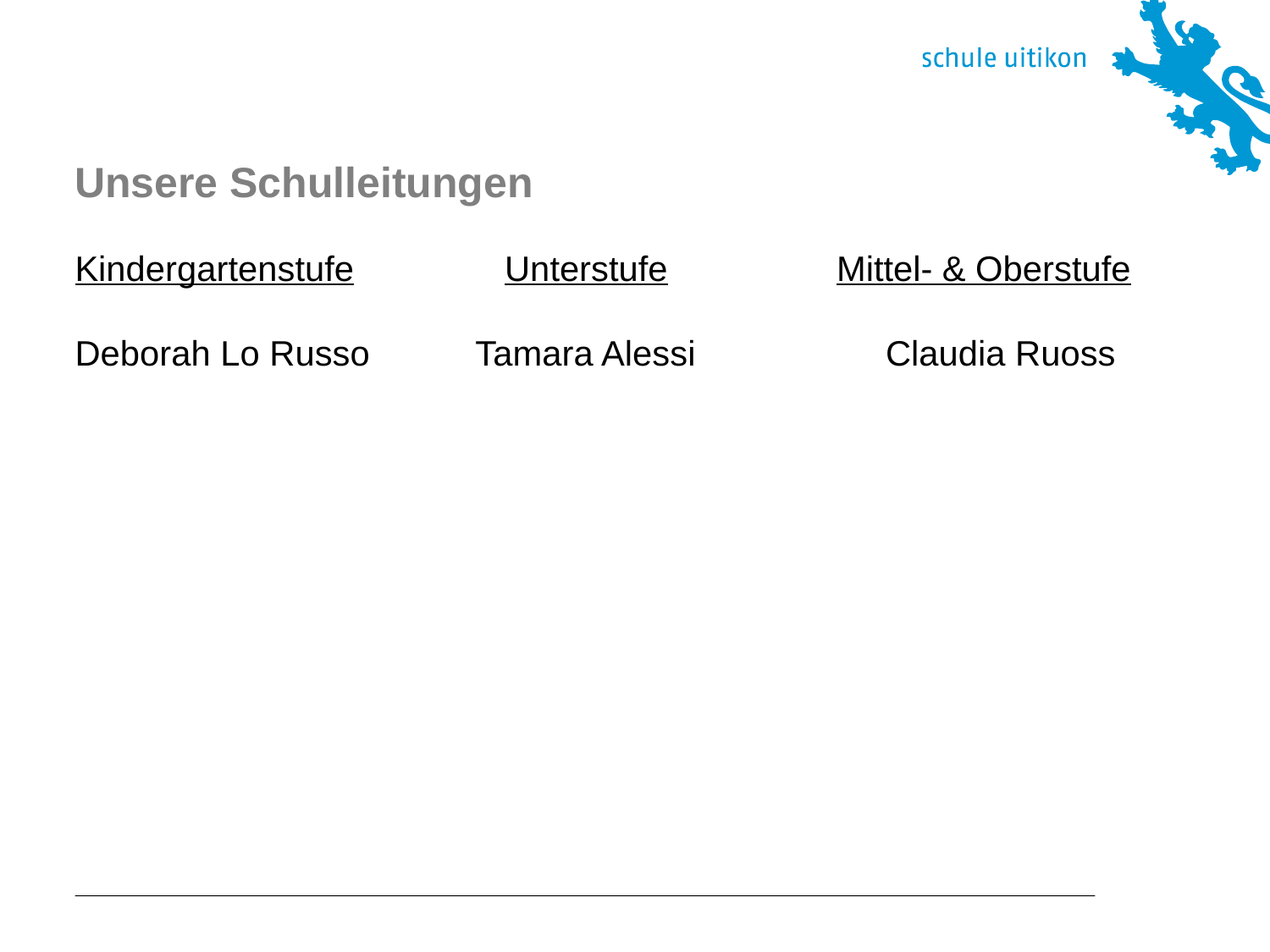

# Unsere Schulleitungen
Kindergartenstufe	     Unterstufe	             Mittel- & Oberstufe

Deborah Lo Russo	  Tamara Alessi	      	     Claudia Ruoss